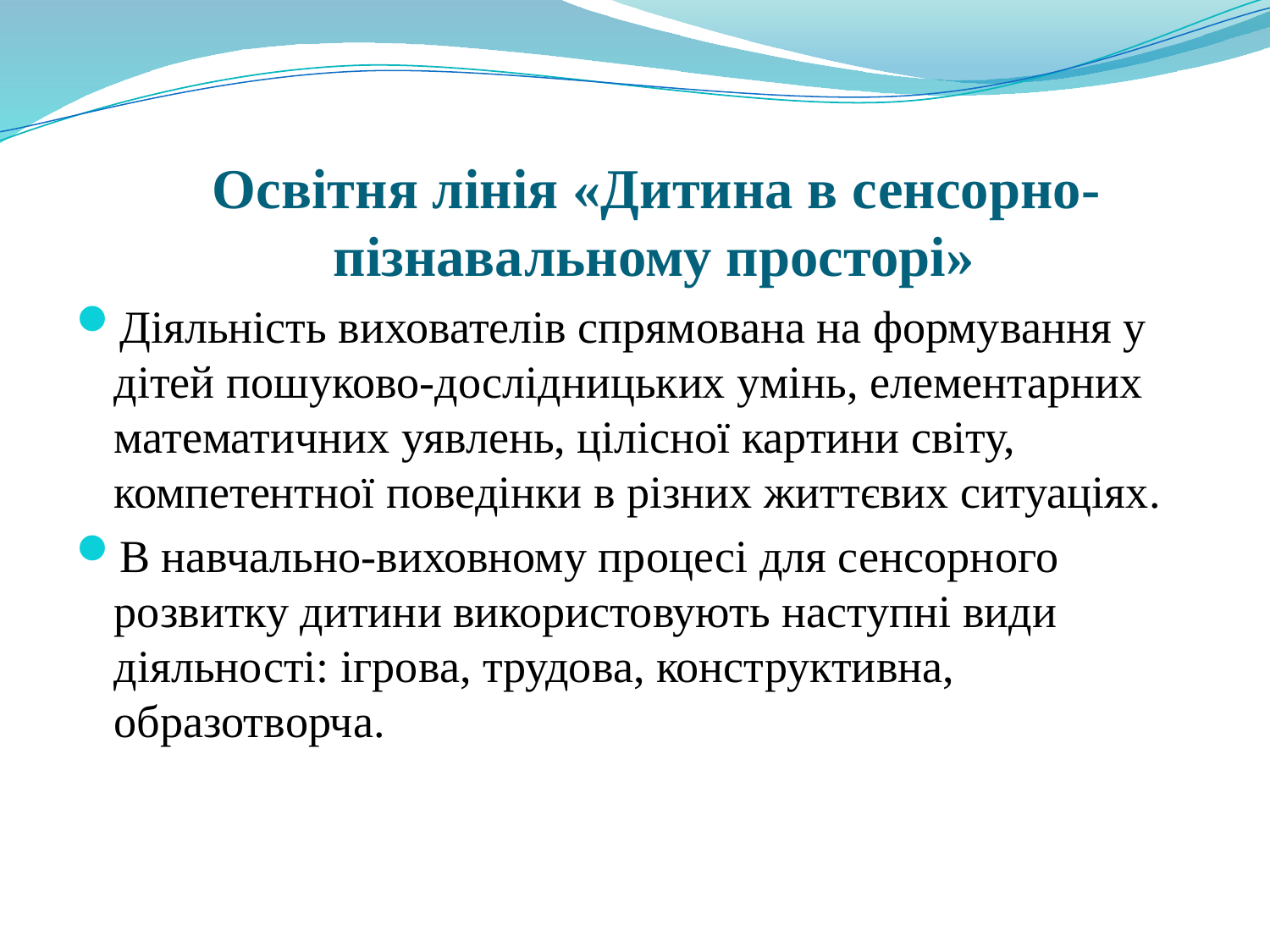

#
   Освітня лінія «Дитина в сенсорно-пізнавальному просторі»
Діяльність вихователів спрямована на формування у дітей пошуково-дослідницьких умінь, елементарних математичних уявлень, цілісної картини світу, компетентної поведінки в різних життєвих ситуаціях.
В навчально-виховному процесі для сенсорного розвитку дитини використовують наступні види діяльності: ігрова, трудова, конструктивна, образотворча.